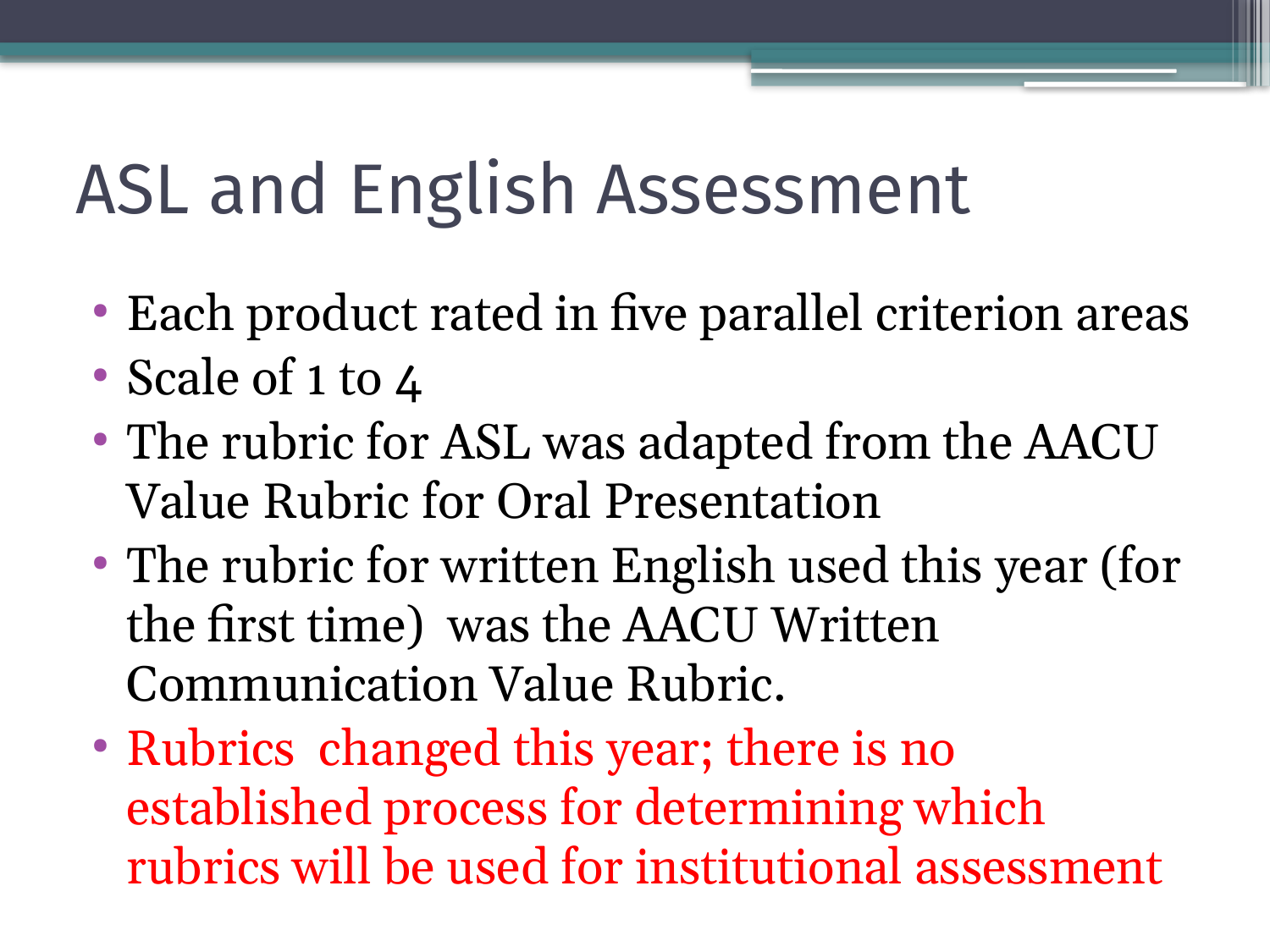

# ASL and English Assessment
Each product rated in five parallel criterion areas
Scale of 1 to 4
The rubric for ASL was adapted from the AACU Value Rubric for Oral Presentation
The rubric for written English used this year (for the first time)  was the AACU Written Communication Value Rubric.
Rubrics  changed this year; there is no established process for determining which rubrics will be used for institutional assessment